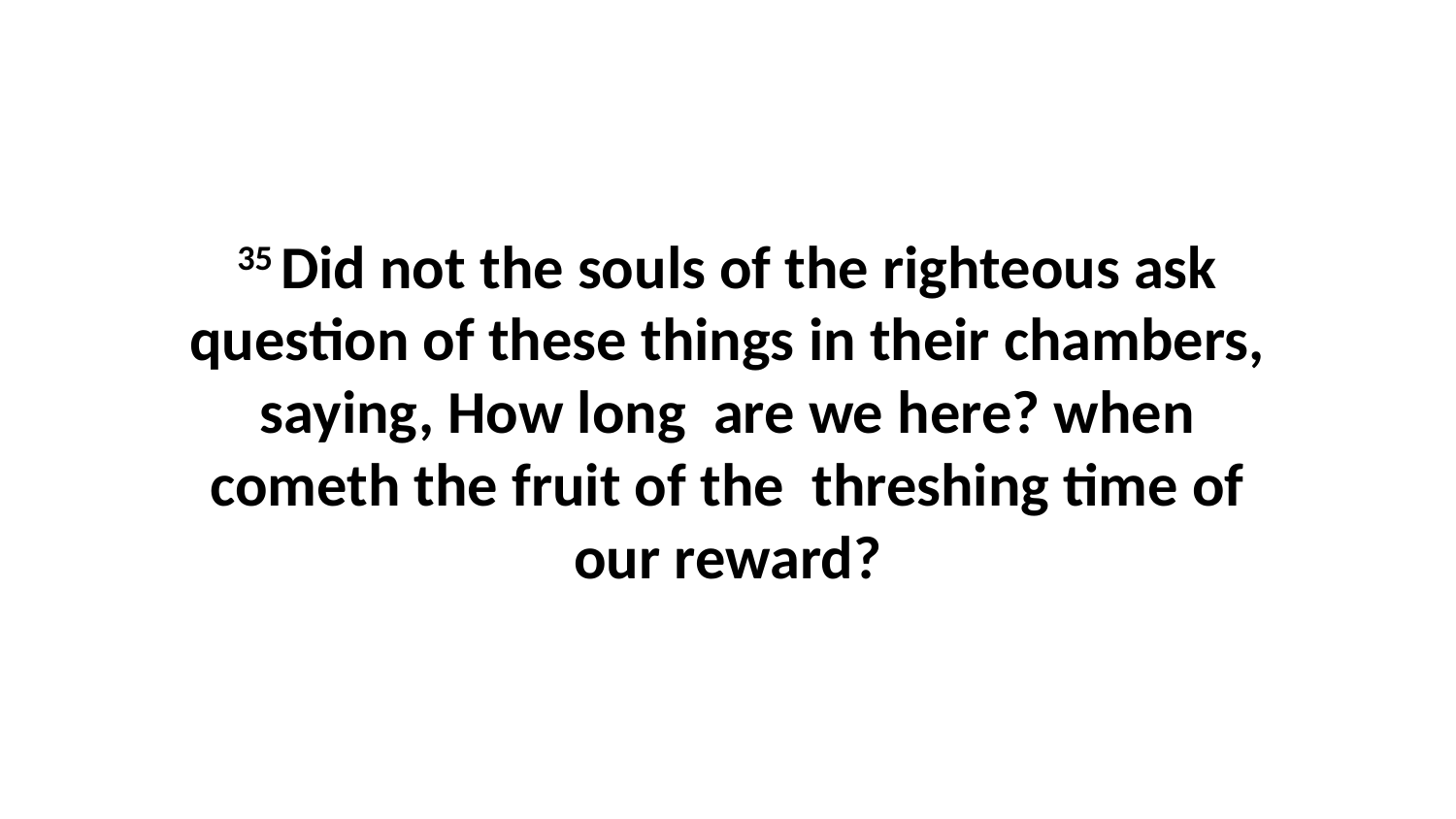

35 Did not the souls of the righteous ask question of these things in their chambers, saying, How long  are we here? when cometh the fruit of the  threshing time of our reward?